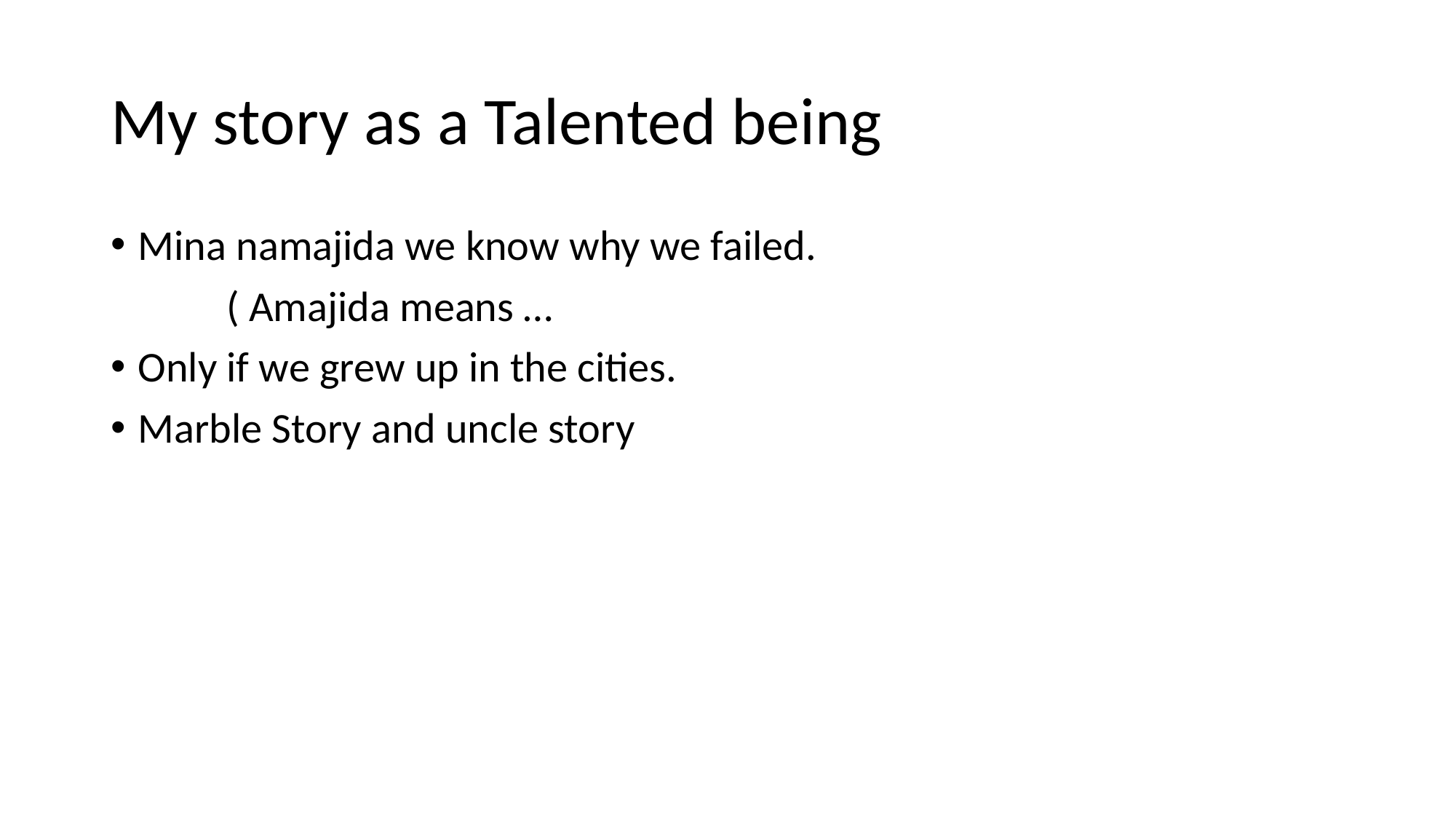

# My story as a Talented being
Mina namajida we know why we failed.
            ( Amajida means …
Only if we grew up in the cities.
Marble Story and uncle story